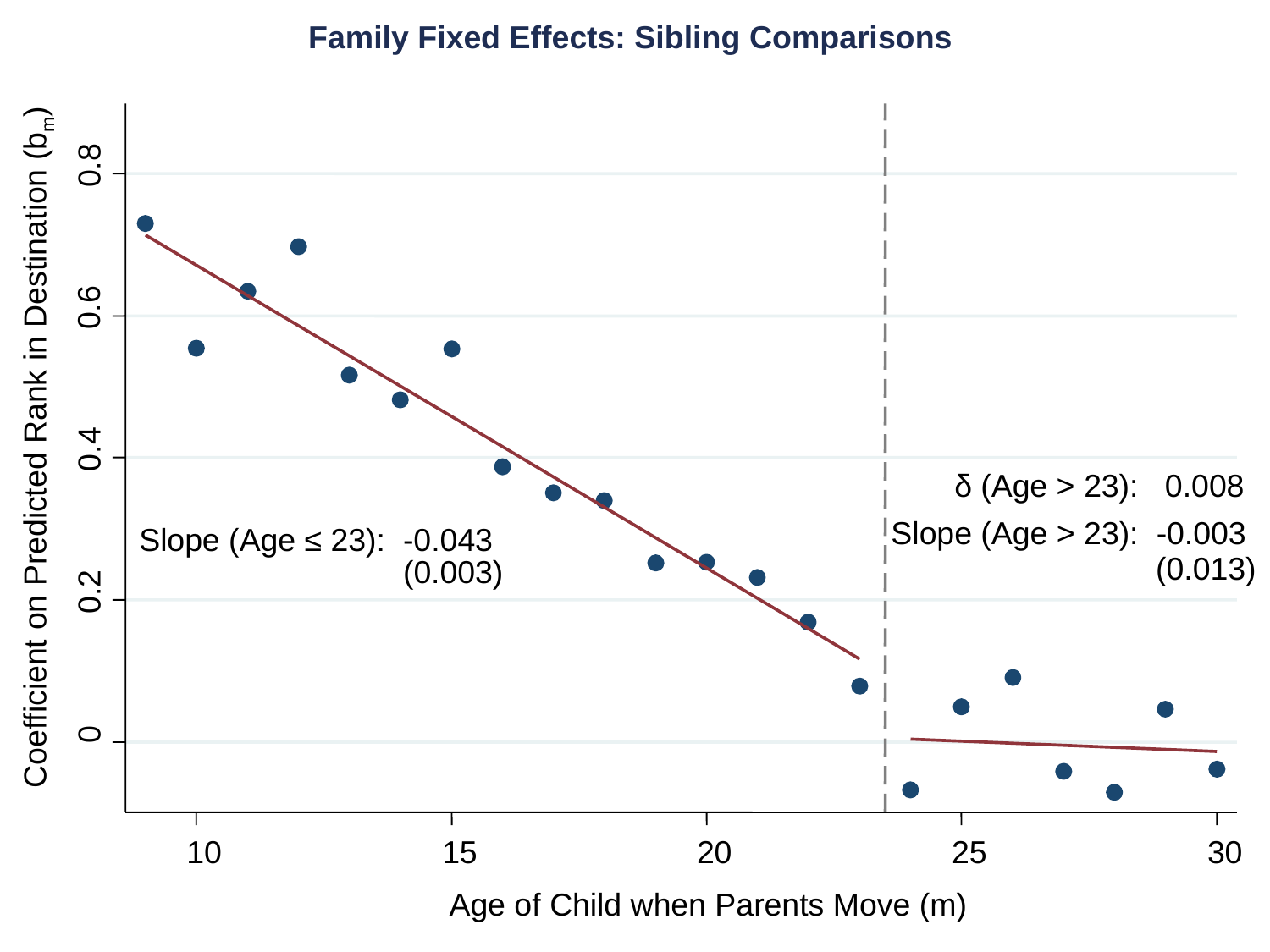

Family Fixed Effects: Sibling Comparisons

0.8

0.6

0.4

0.2

0

10
15
20
25
30
Coefficient on Predicted Rank in Destination (bm)
δ (Age > 23):   0.008
Slope (Age > 23):  -0.003

Slope (Age ≤ 23):  -0.043

 (0.013)
 (0.003)
Age of Child when Parents Move (m)